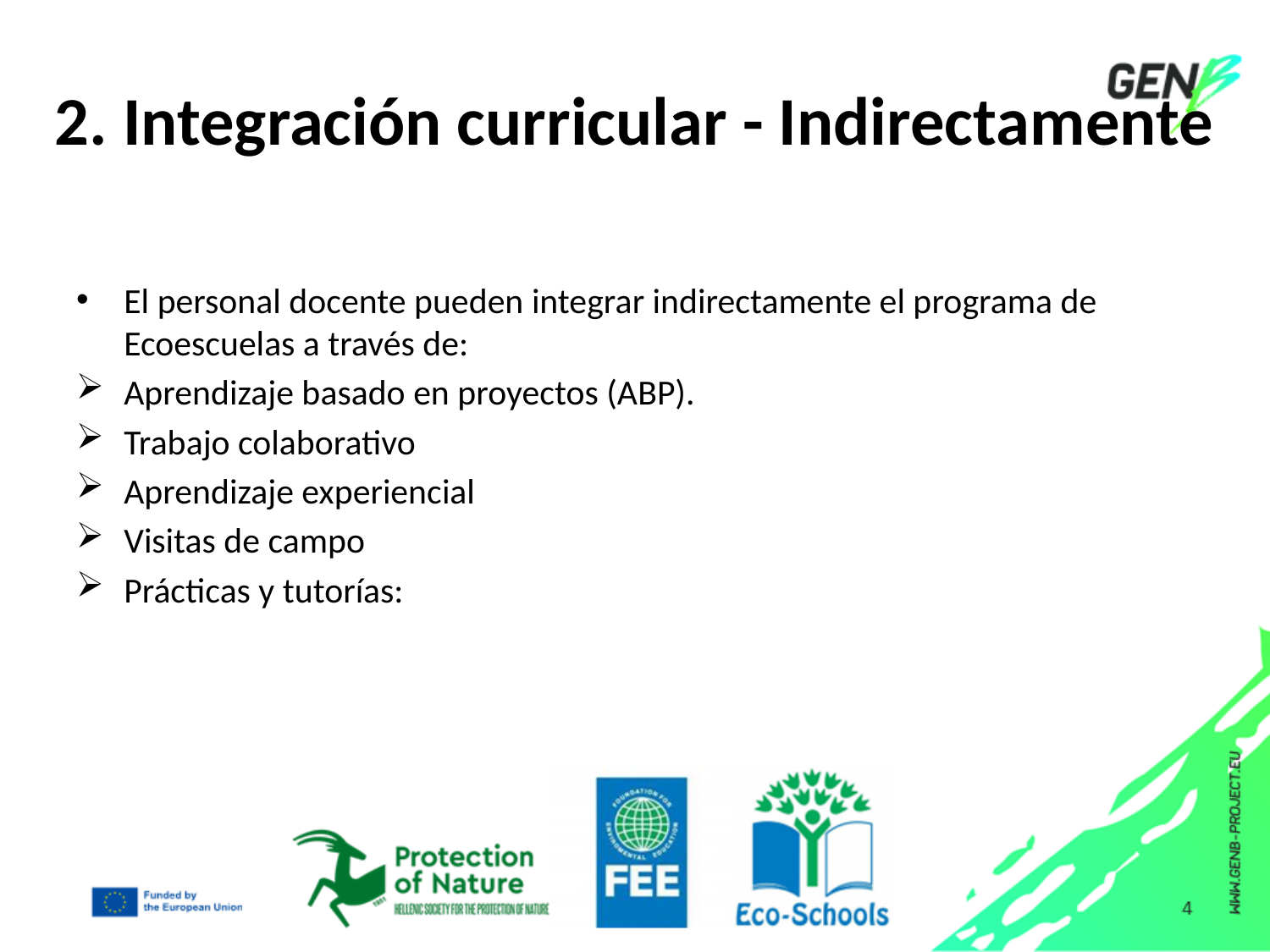

# 2. Integración curricular - Indirectamente

El personal docente pueden integrar indirectamente el programa de Ecoescuelas a través de:
Aprendizaje basado en proyectos (ABP).
Trabajo colaborativo
Aprendizaje experiencial
Visitas de campo
Prácticas y tutorías: